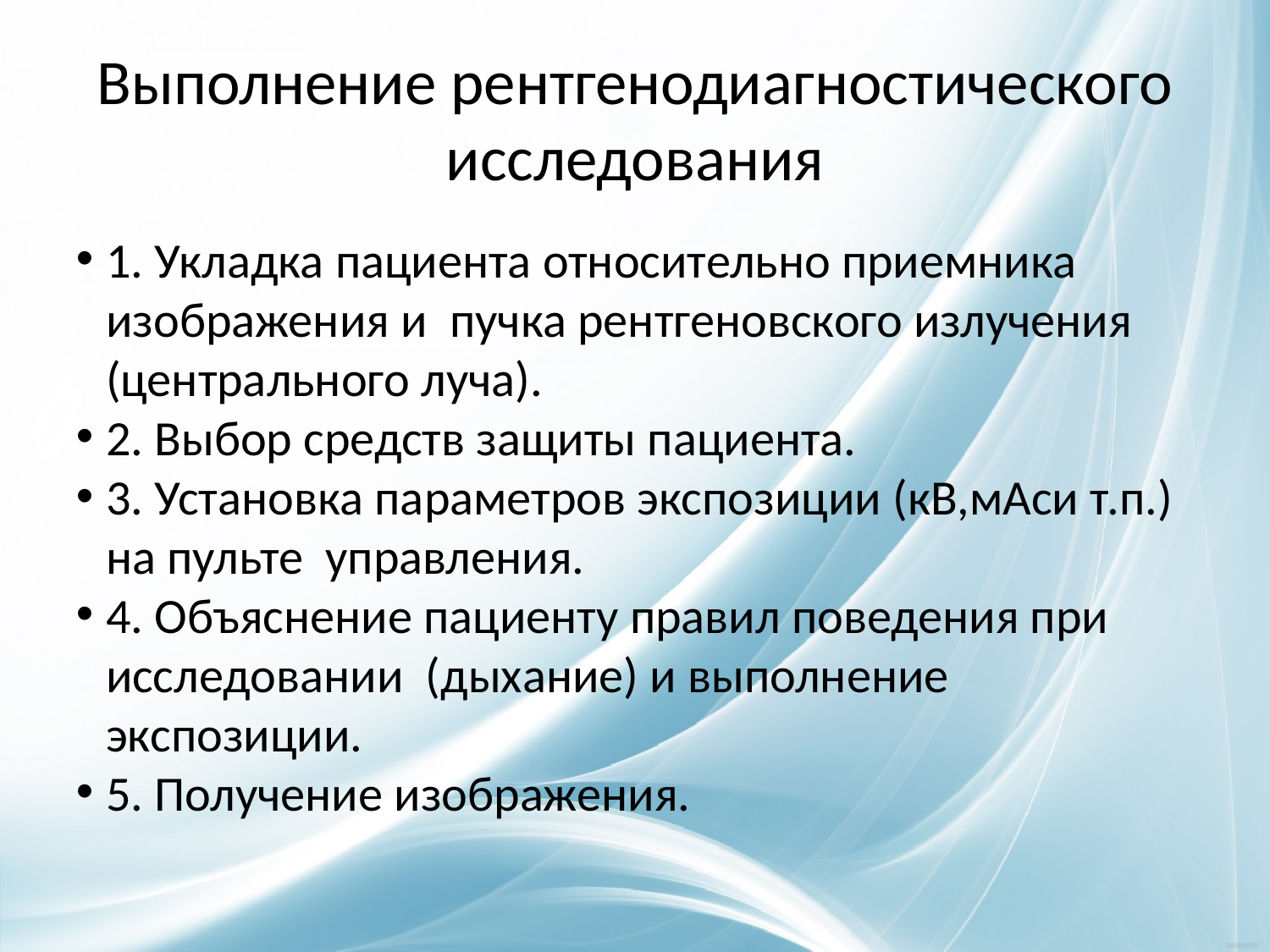

Выполнение рентгенодиагностического исследования
1. Укладка пациента относительно приемника изображения и  пучка рентгеновского излучения (центрального луча).
2. Выбор средств защиты пациента.
3. Установка параметров экспозиции (кВ,мАси т.п.) на пульте  управления.
4. Объяснение пациенту правил поведения при исследовании  (дыхание) и выполнение экспозиции.
5. Получение изображения.